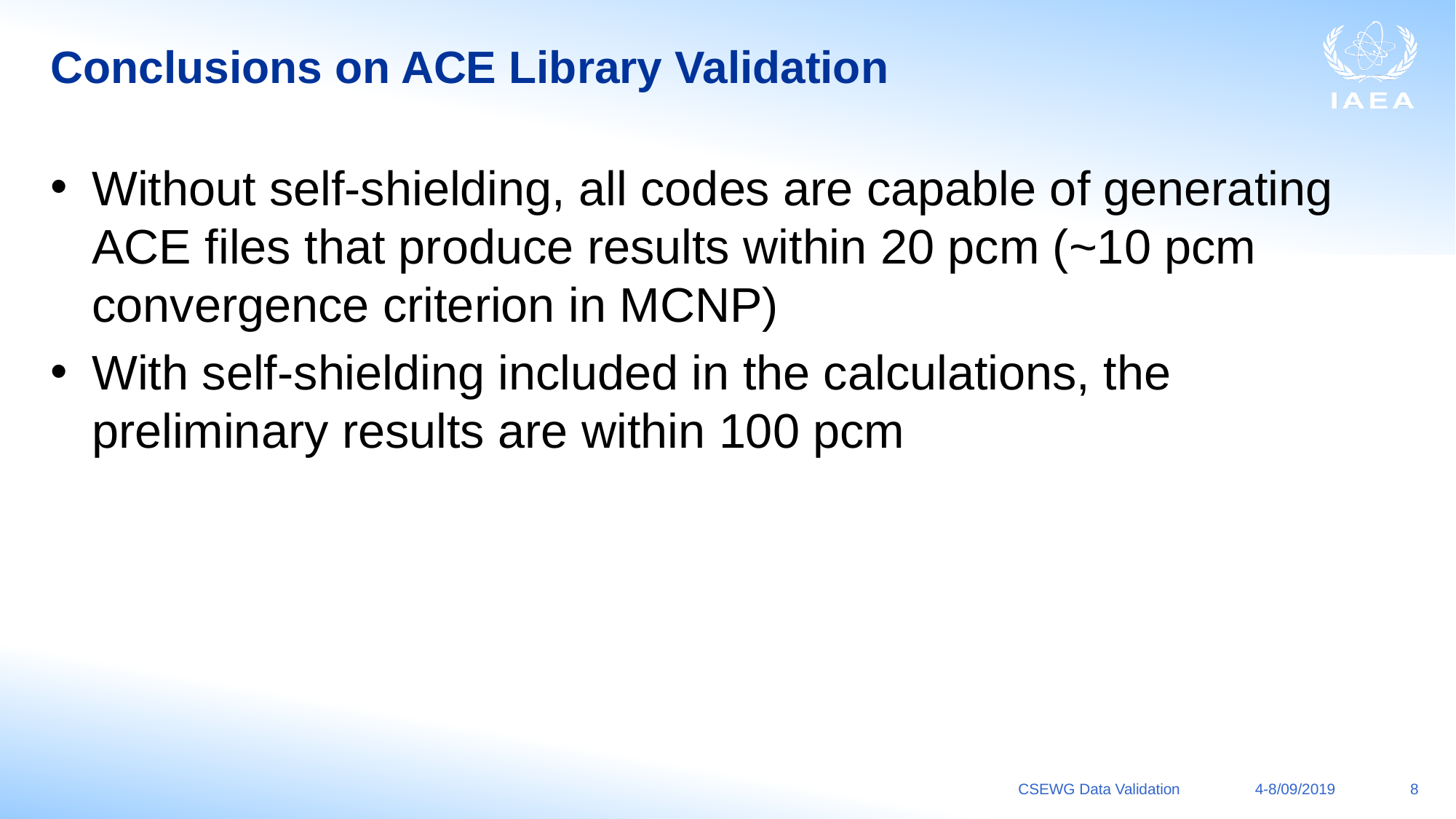

# Conclusions on ACE Library Validation
Without self-shielding, all codes are capable of generating ACE files that produce results within 20 pcm (~10 pcm convergence criterion in MCNP)
With self-shielding included in the calculations, the preliminary results are within 100 pcm
CSEWG Data Validation
4-8/09/2019
8